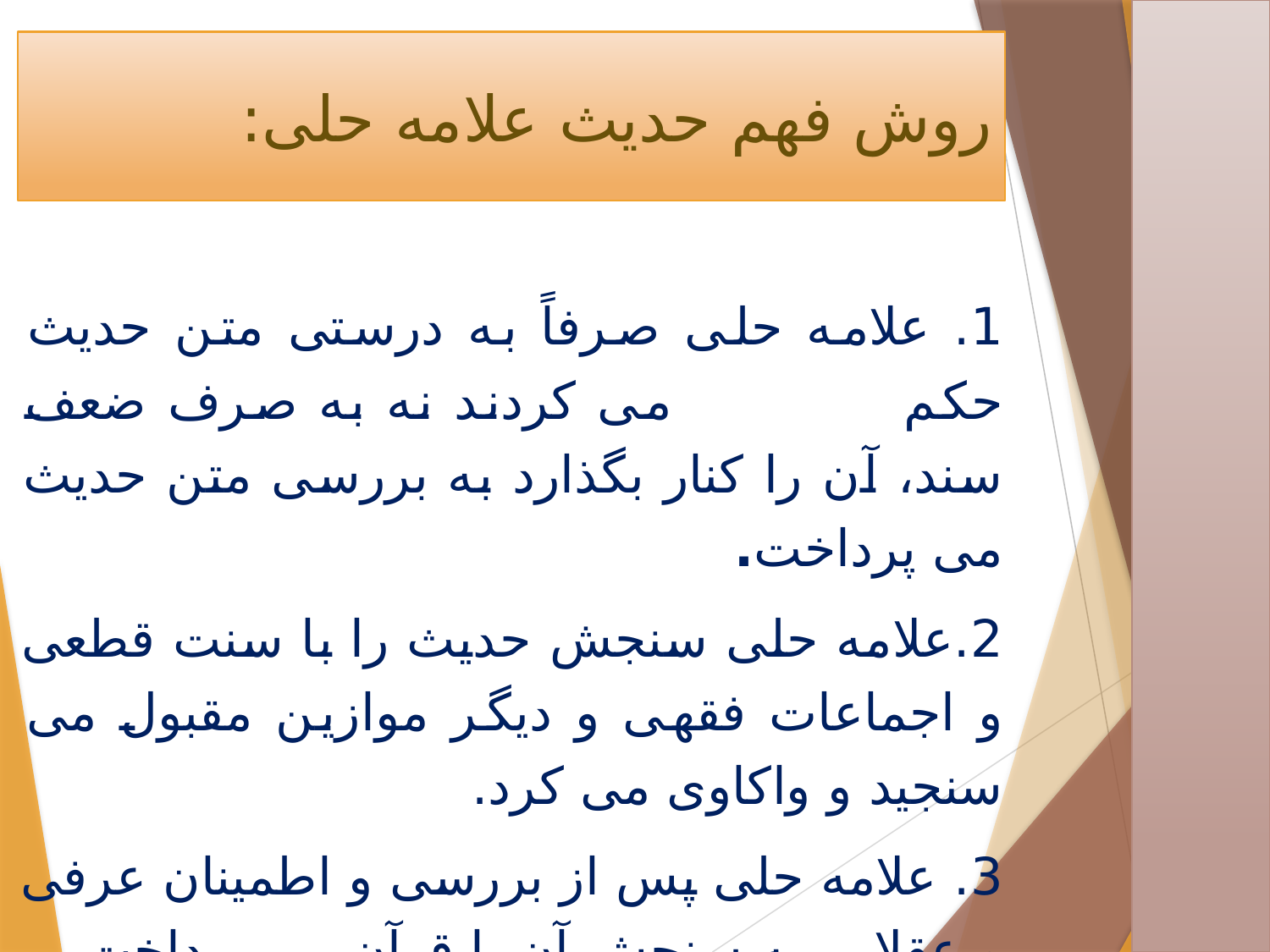

# روش فهم حدیث علامه حلی:
1. علامه حلی صرفاً به درستی متن حدیث حکم           می کردند نه به صرف ضعف سند،‌ آن را کنار بگذارد به بررسی متن حدیث می پرداخت.
2.علامه حلی سنجش حدیث را با سنت قطعی و اجماعات فقهی و دیگر موازین مقبول می سنجید و واکاوی می کرد.
3. علامه حلی پس از بررسی و اطمینان عرفی و عقلایی به سنجش آن با قرآن می پرداخت.